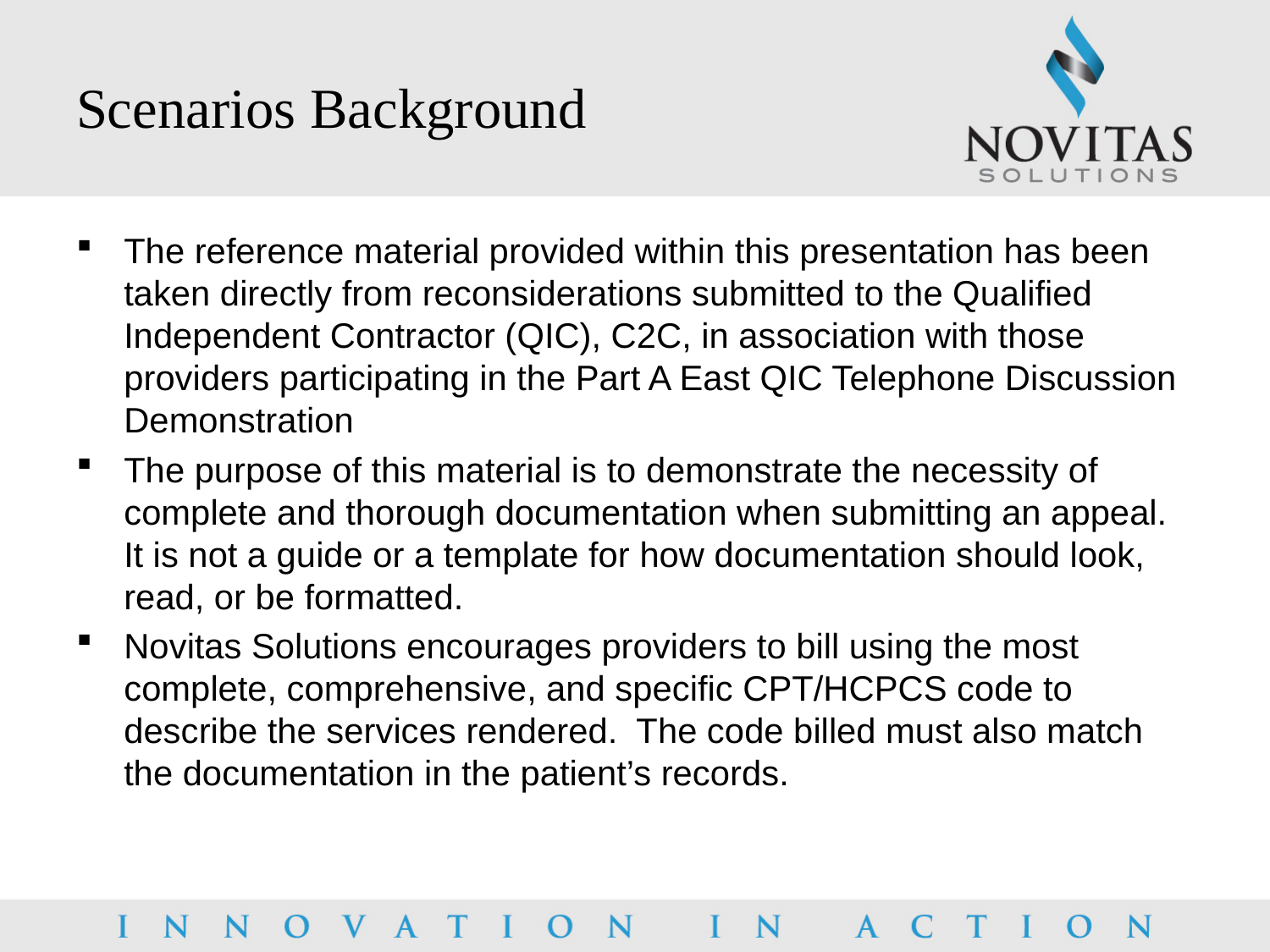

# Scenarios Background
The reference material provided within this presentation has been taken directly from reconsiderations submitted to the Qualified Independent Contractor (QIC), C2C, in association with those providers participating in the Part A East QIC Telephone Discussion Demonstration
The purpose of this material is to demonstrate the necessity of complete and thorough documentation when submitting an appeal.  It is not a guide or a template for how documentation should look, read, or be formatted.
Novitas Solutions encourages providers to bill using the most complete, comprehensive, and specific CPT/HCPCS code to describe the services rendered.  The code billed must also match the documentation in the patient’s records.